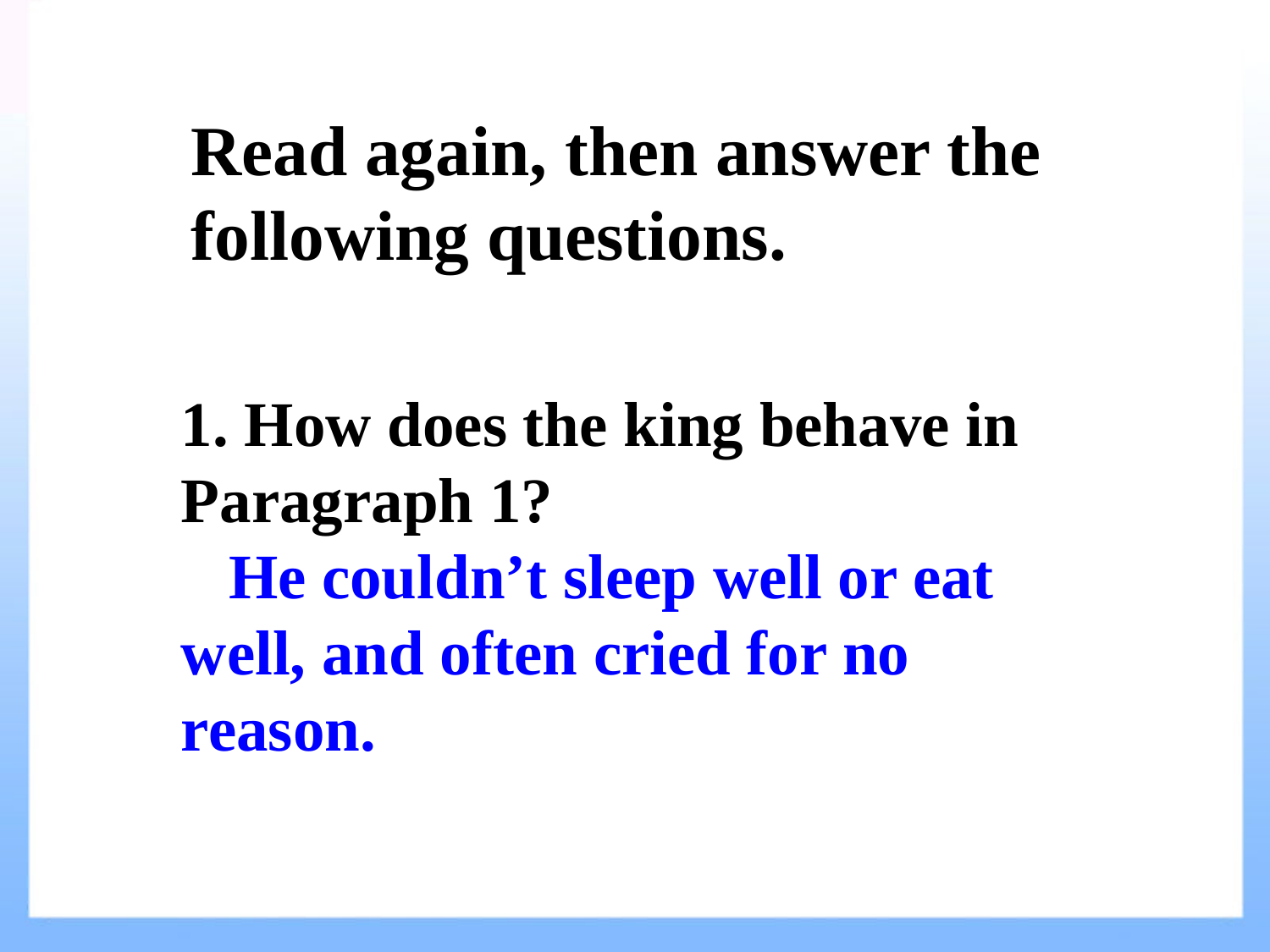

Read again, then answer the following questions.
1. How does the king behave in Paragraph 1?
   He couldn’t sleep well or eat well, and often cried for no reason.